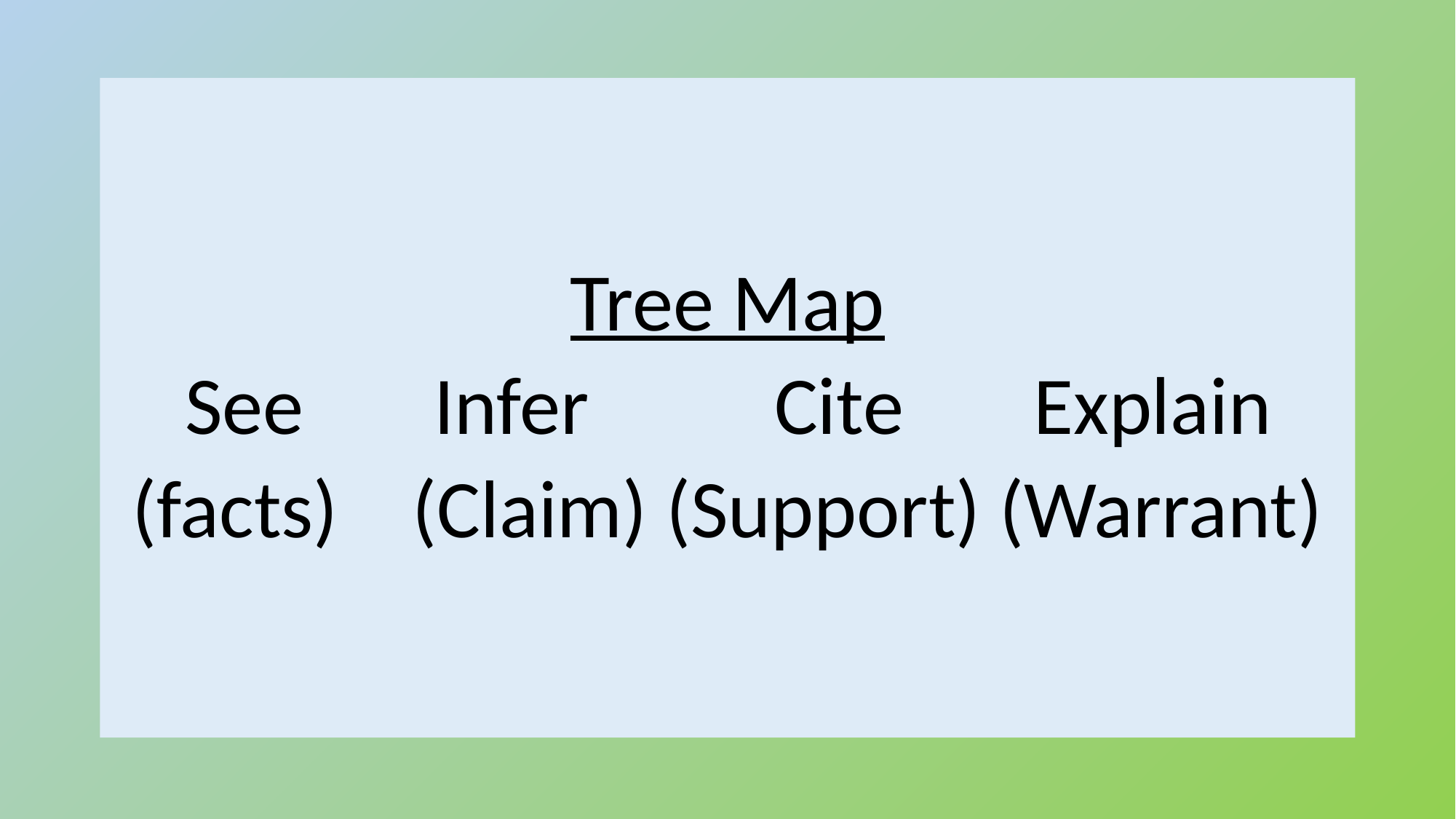

Tree Map
    See       Infer          Cite       Explain
(facts)    (Claim) (Support) (Warrant)